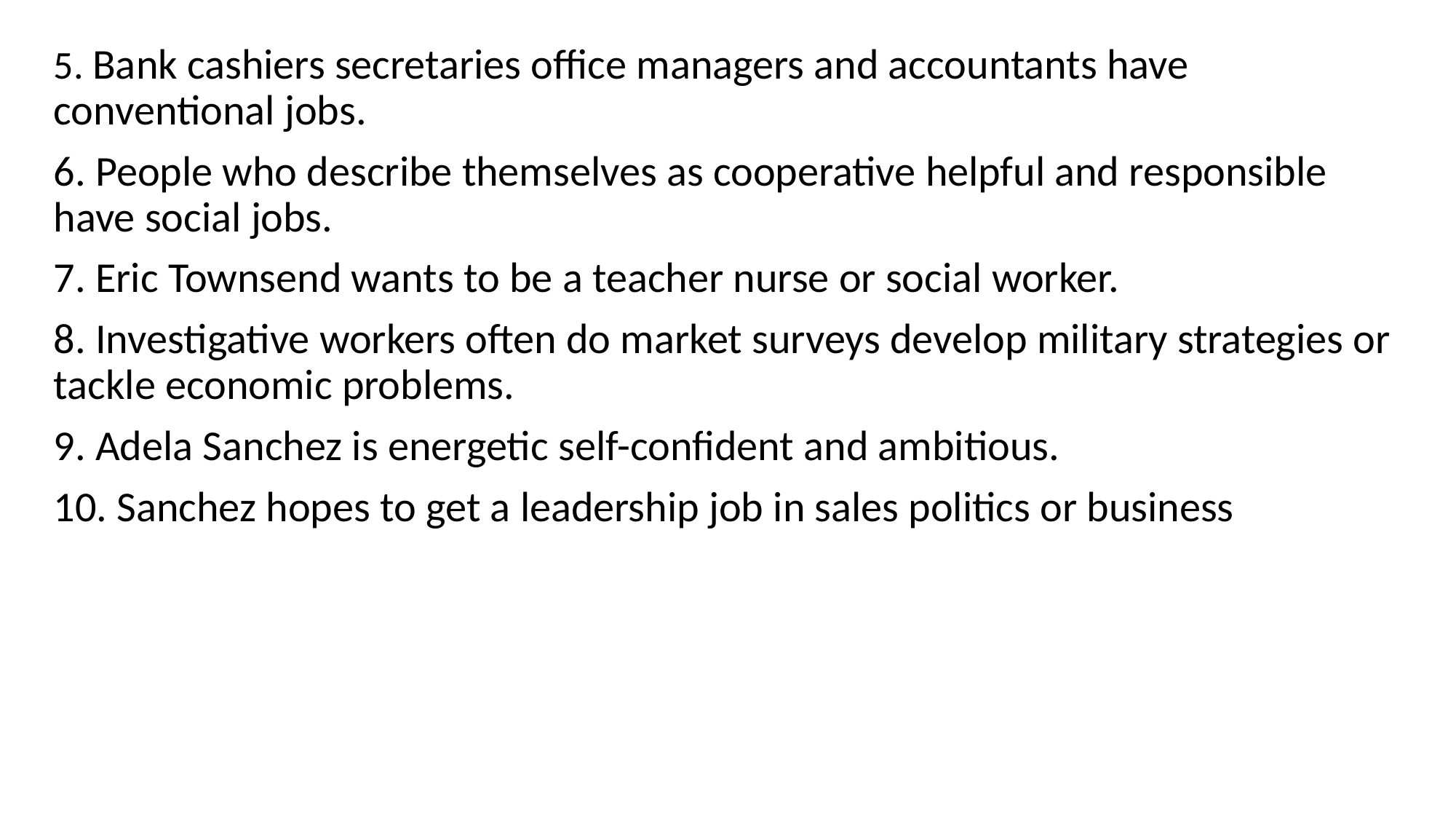

5. Bank cashiers secretaries office managers and accountants have conventional jobs.
6. People who describe themselves as cooperative helpful and responsible have social jobs.
7. Eric Townsend wants to be a teacher nurse or social worker.
8. Investigative workers often do market surveys develop military strategies or tackle economic problems.
9. Adela Sanchez is energetic self-confident and ambitious.
10. Sanchez hopes to get a leadership job in sales politics or business